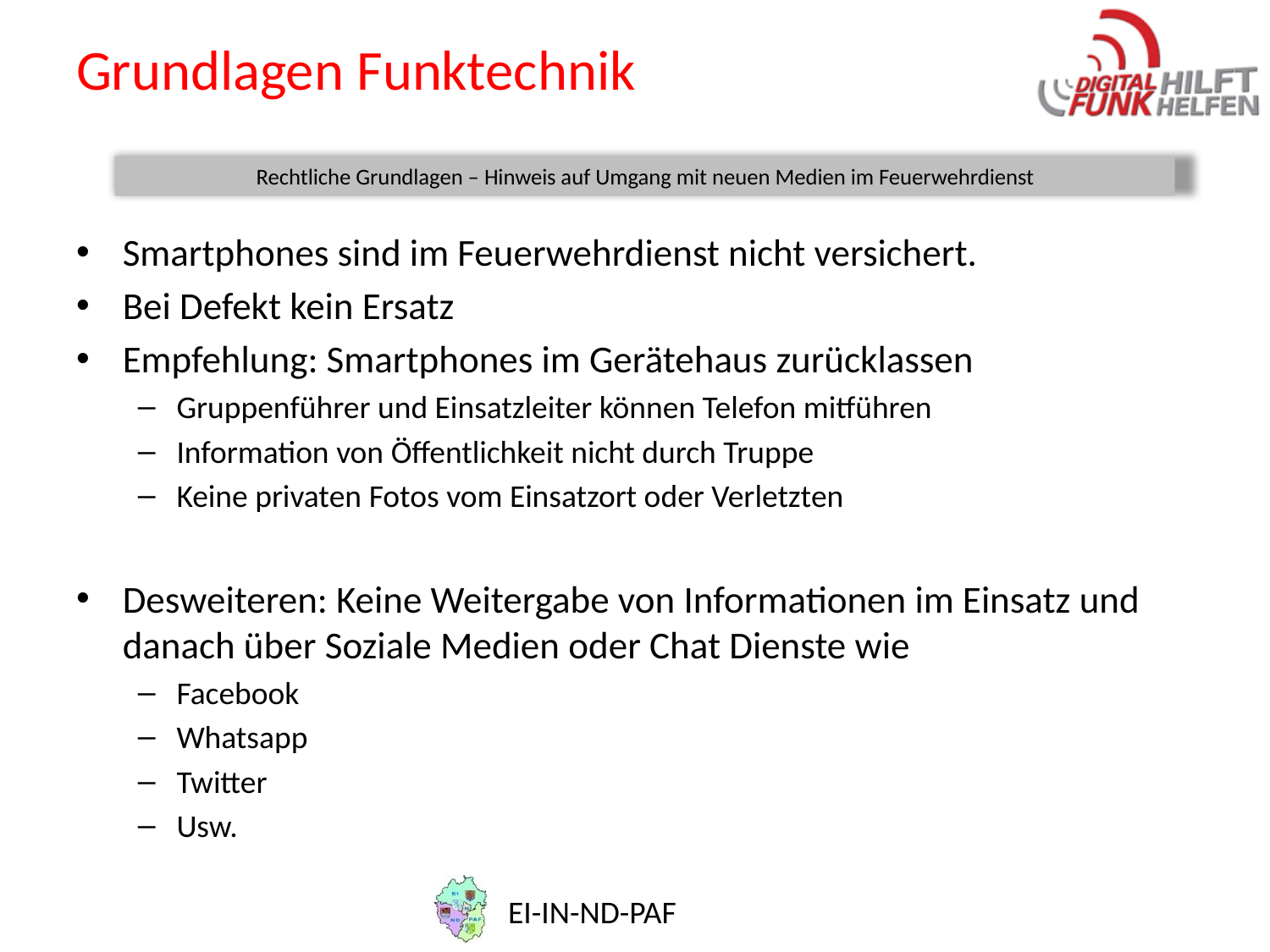

# Grundlagen Funktechnik
Rechtliche Grundlagen – Hinweis auf Umgang mit neuen Medien im Feuerwehrdienst
Smartphones sind im Feuerwehrdienst nicht versichert.
Bei Defekt kein Ersatz
Empfehlung: Smartphones im Gerätehaus zurücklassen
Gruppenführer und Einsatzleiter können Telefon mitführen
Information von Öffentlichkeit nicht durch Truppe
Keine privaten Fotos vom Einsatzort oder Verletzten

Desweiteren: Keine Weitergabe von Informationen im Einsatz und danach über Soziale Medien oder Chat Dienste wie
Facebook
Whatsapp
Twitter
Usw.